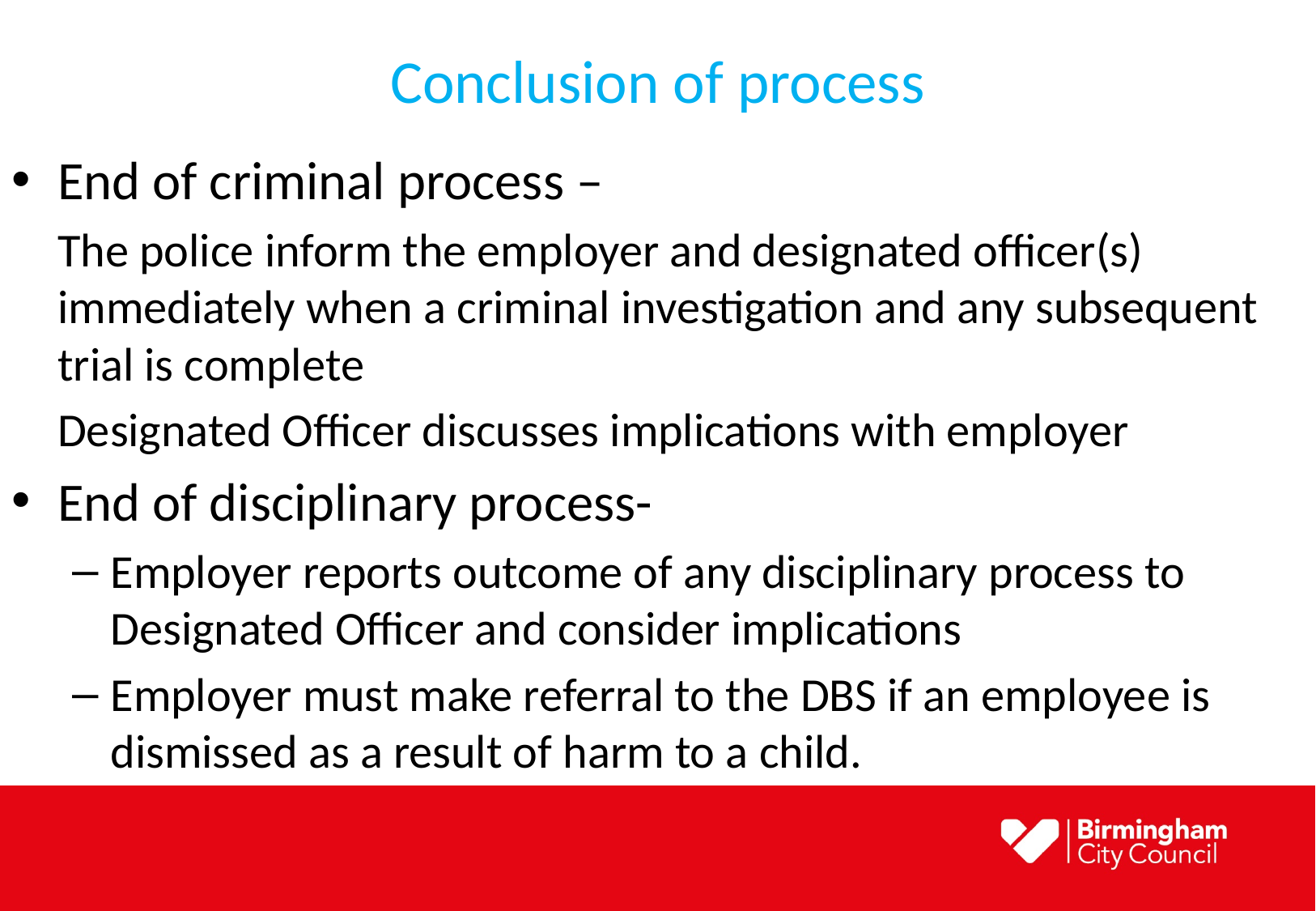

# Conclusion of process
End of criminal process –
The police inform the employer and designated officer(s) immediately when a criminal investigation and any subsequent trial is complete
Designated Officer discusses implications with employer
End of disciplinary process-
Employer reports outcome of any disciplinary process to Designated Officer and consider implications
Employer must make referral to the DBS if an employee is dismissed as a result of harm to a child.